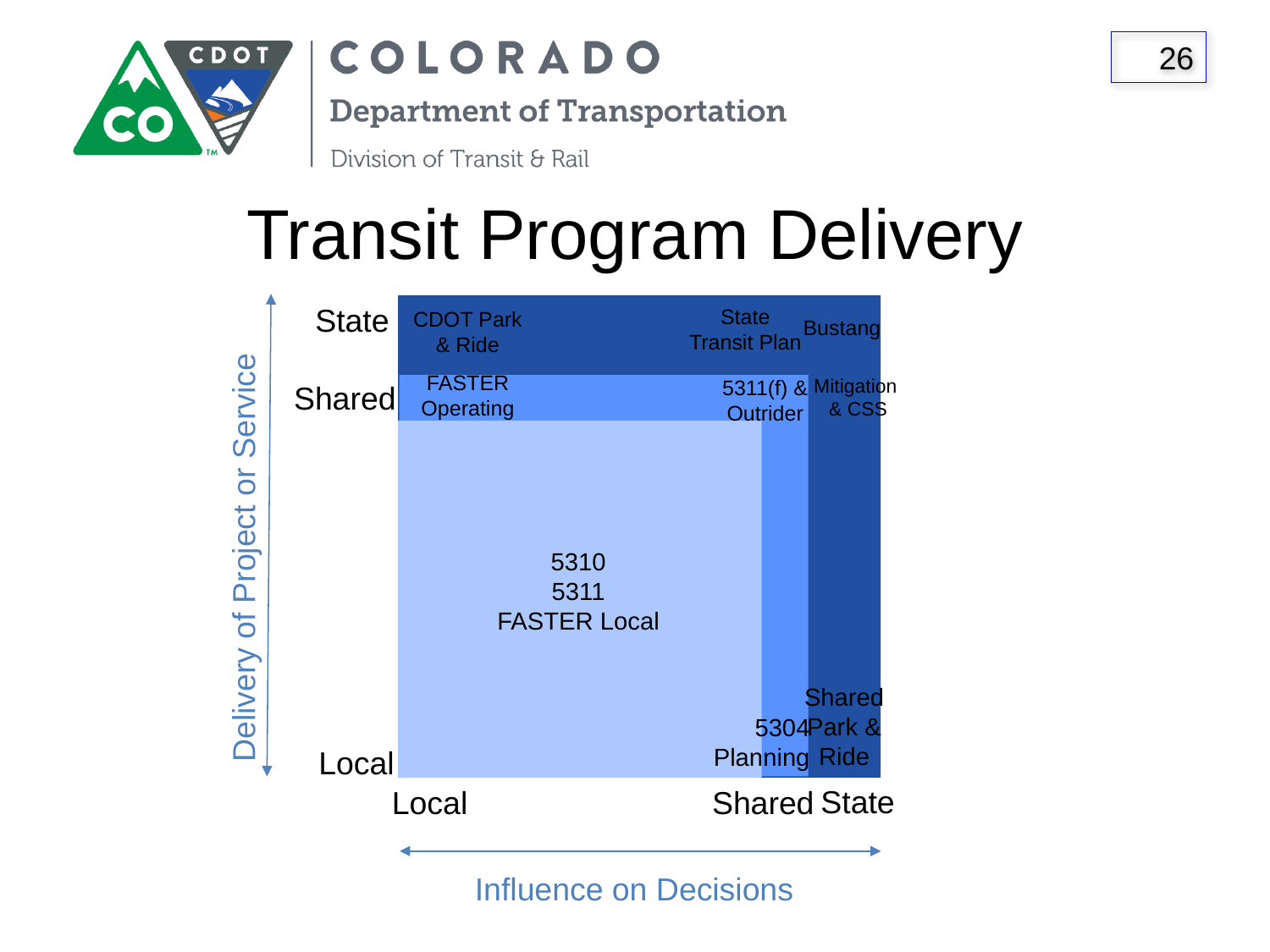

# Transit Program Delivery
State
Shared
Delivery of Project or Service
Local
State
Local
Shared
Influence on Decisions

State
Transit Plan
CDOT Park
& Ride
Bustang
FASTER
Operating
Mitigation
 & CSS
5311(f) &
Outrider
5310
5311
FASTER Local
Shared
Park &
Ride
5304
Planning